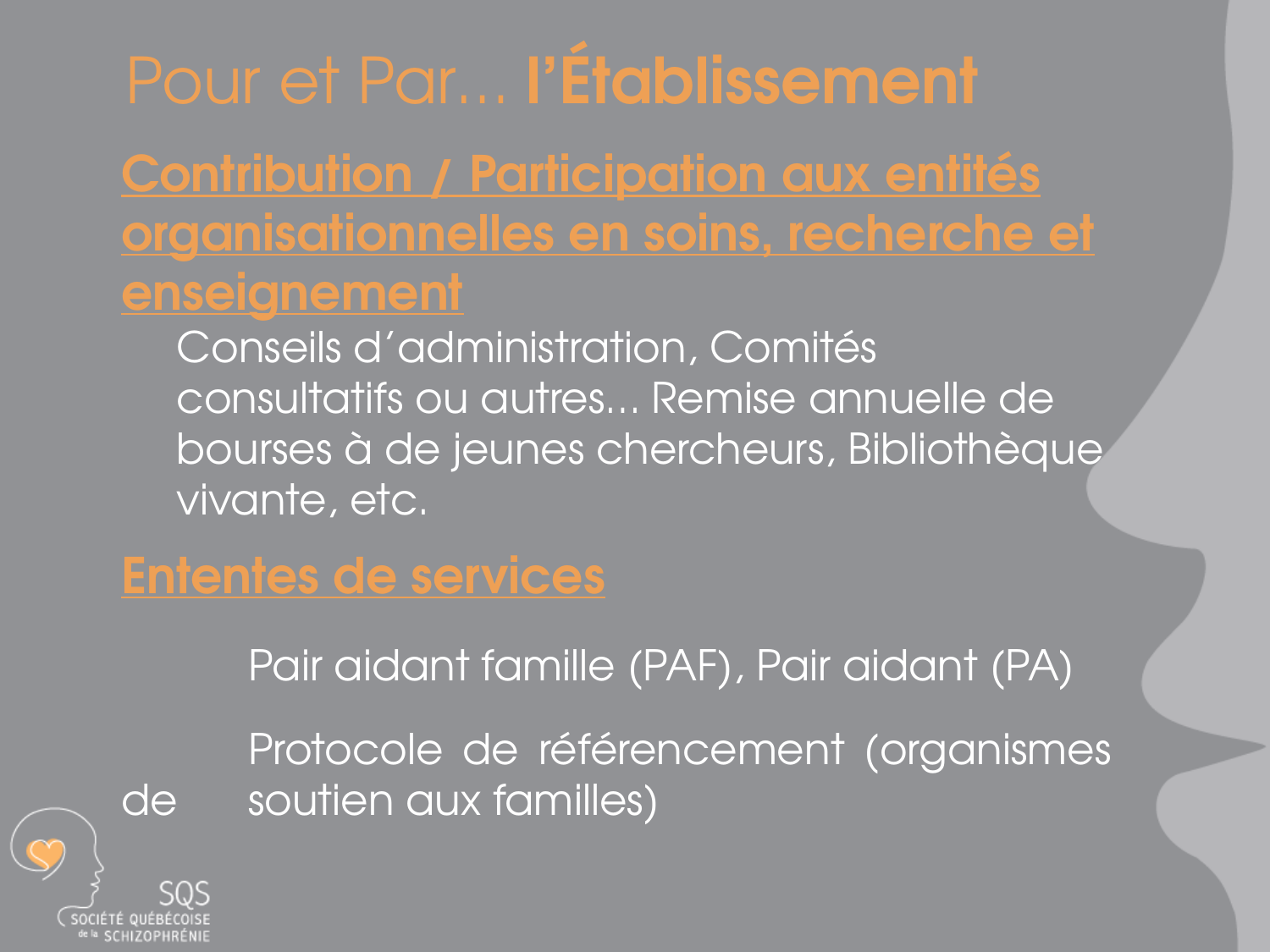

# Pour et Par… l’Établissement
Contribution / Participation aux entités organisationnelles en soins, recherche et enseignement
Conseils d’administration, Comités consultatifs ou autres… Remise annuelle de bourses à de jeunes chercheurs, Bibliothèque vivante, etc.
Ententes de services
	Pair aidant famille (PAF), Pair aidant (PA)
	Protocole de référencement (organismes de 	soutien aux familles)